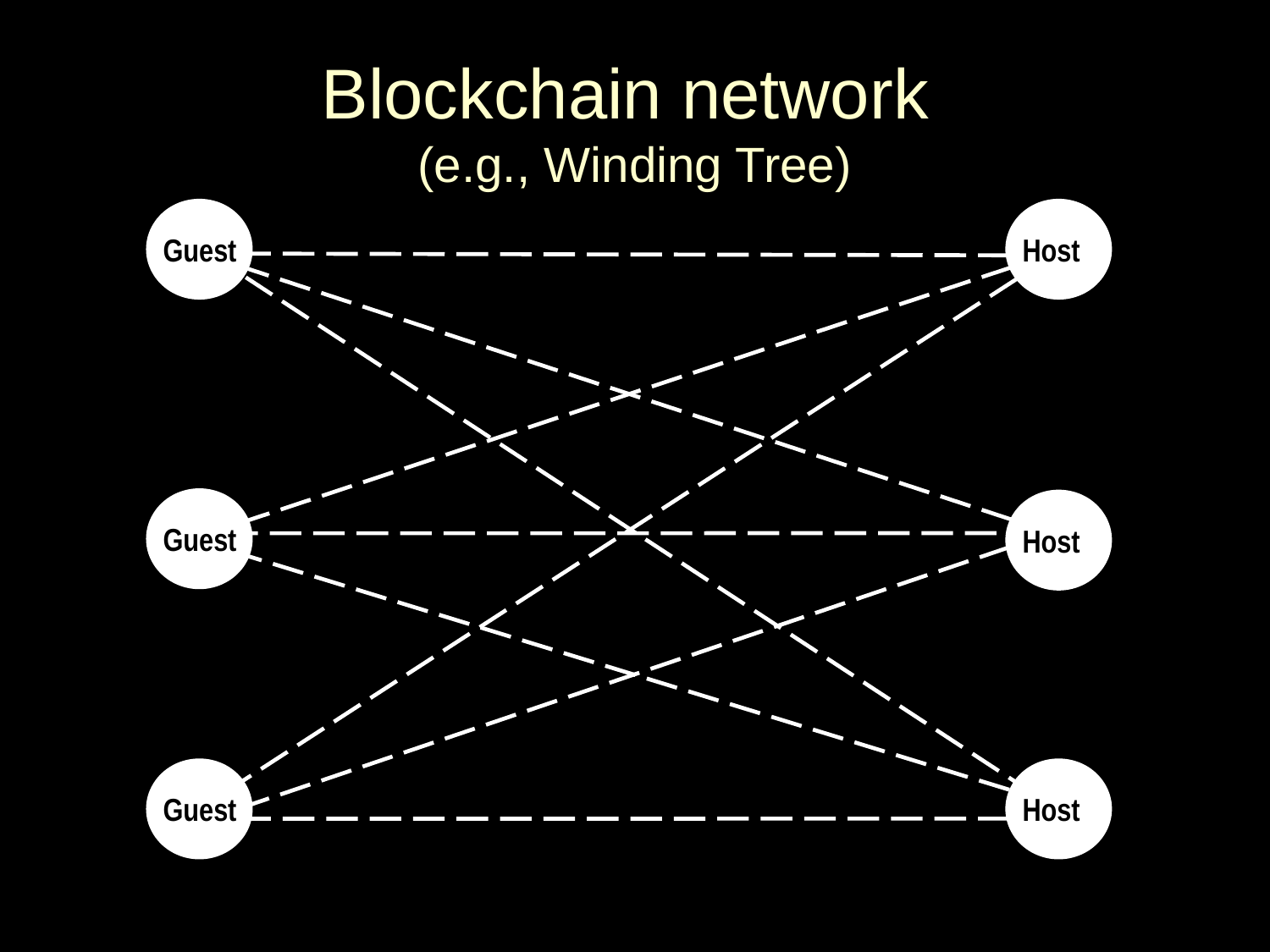

# Blockchain network (e.g., Winding Tree)
Guest
Host

Guest
Host

Guest
Host